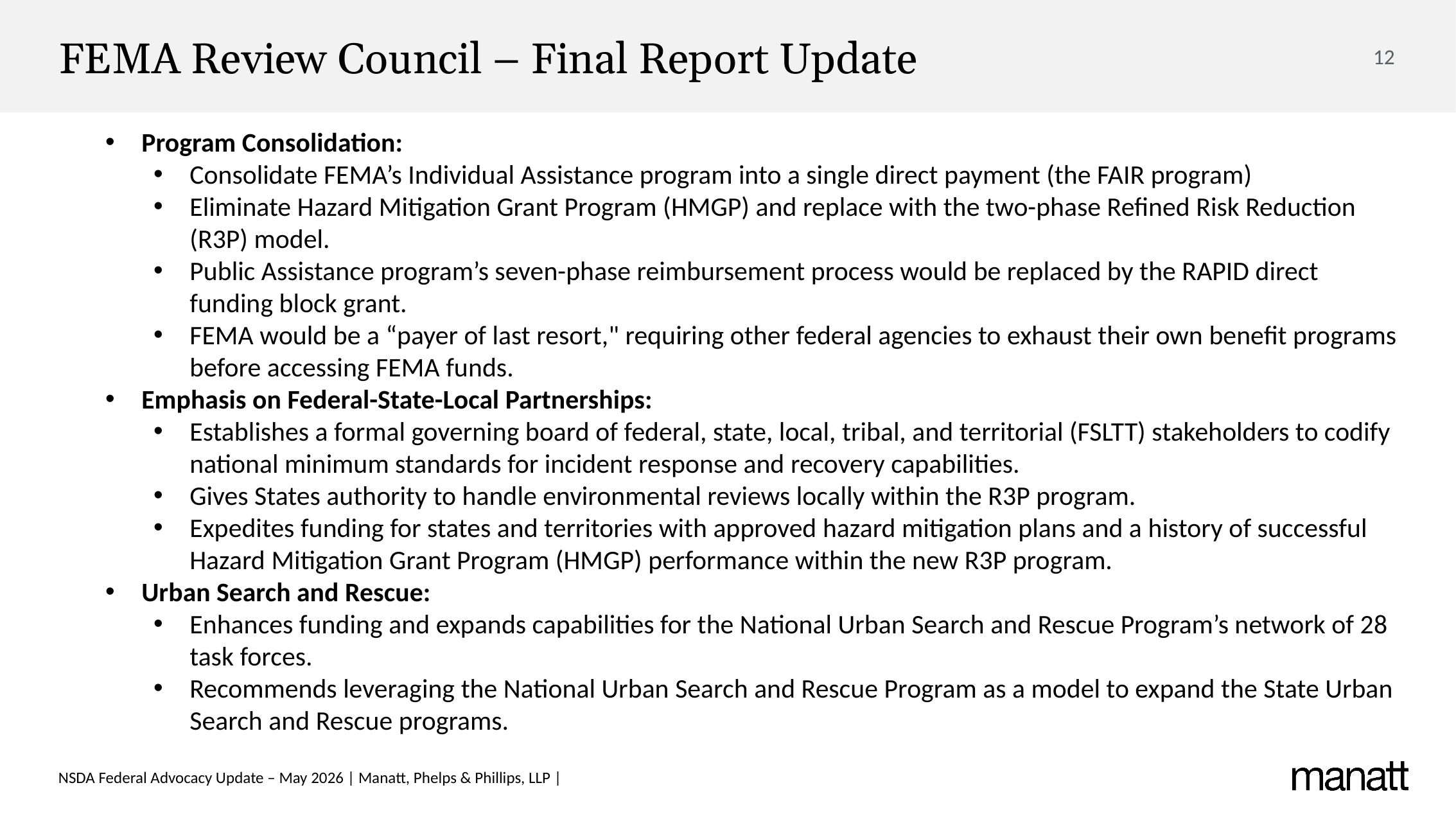

# FEMA Review Council – Final Report Update
Program Consolidation:
Consolidate FEMA’s Individual Assistance program into a single direct payment (the FAIR program)
Eliminate Hazard Mitigation Grant Program (HMGP) and replace with the two-phase Refined Risk Reduction (R3P) model.
Public Assistance program’s seven-phase reimbursement process would be replaced by the RAPID direct funding block grant.
FEMA would be a “payer of last resort," requiring other federal agencies to exhaust their own benefit programs before accessing FEMA funds.
Emphasis on Federal-State-Local Partnerships:
Establishes a formal governing board of federal, state, local, tribal, and territorial (FSLTT) stakeholders to codify national minimum standards for incident response and recovery capabilities.
Gives States authority to handle environmental reviews locally within the R3P program.
Expedites funding for states and territories with approved hazard mitigation plans and a history of successful Hazard Mitigation Grant Program (HMGP) performance within the new R3P program.
Urban Search and Rescue:
Enhances funding and expands capabilities for the National Urban Search and Rescue Program’s network of 28 task forces.
Recommends leveraging the National Urban Search and Rescue Program as a model to expand the State Urban Search and Rescue programs.

NSDA Federal Advocacy Update – May 2026 | Manatt, Phelps & Phillips, LLP |